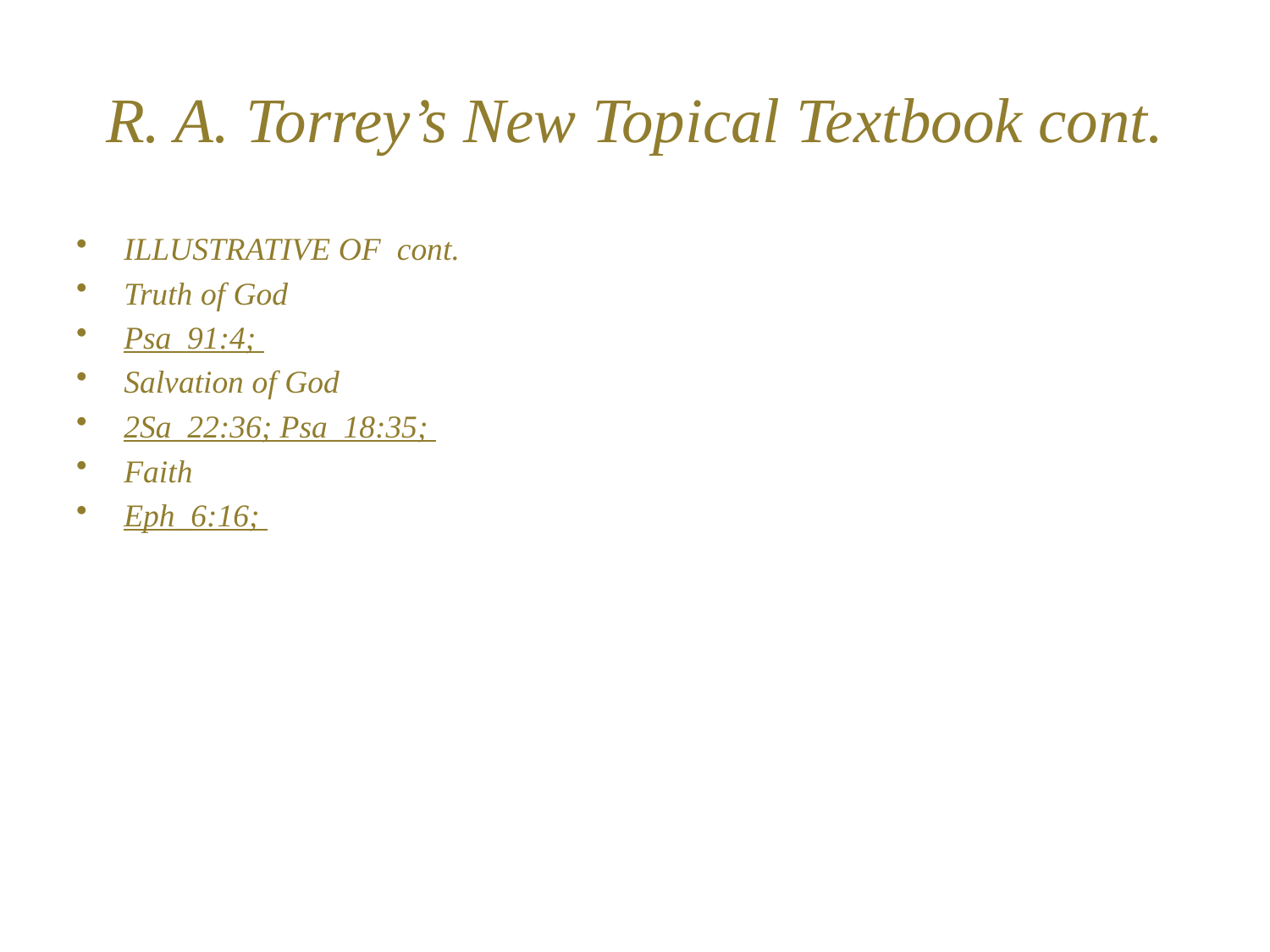

# R. A. Torrey’s New Topical Textbook cont.
ILLUSTRATIVE OF  cont.
Truth of God
Psa_91:4;
Salvation of God
2Sa_22:36; Psa_18:35;
Faith
Eph_6:16;